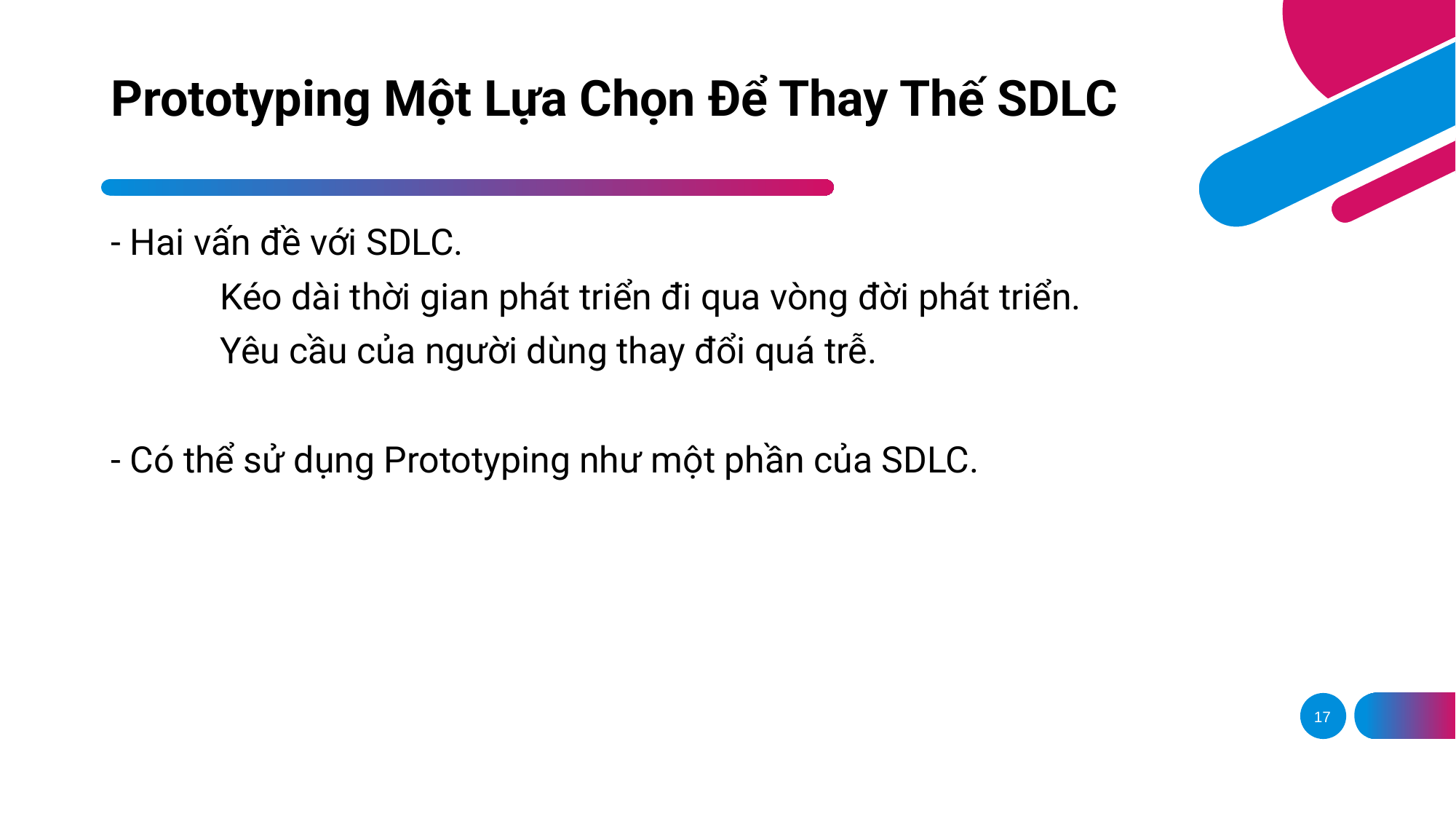

# Prototyping Một Lựa Chọn Để Thay Thế SDLC
- Hai vấn đề với SDLC.
	Kéo dài thời gian phát triển đi qua vòng đời phát triển.
	Yêu cầu của người dùng thay đổi quá trễ.

- Có thể sử dụng Prototyping như một phần của SDLC.
17